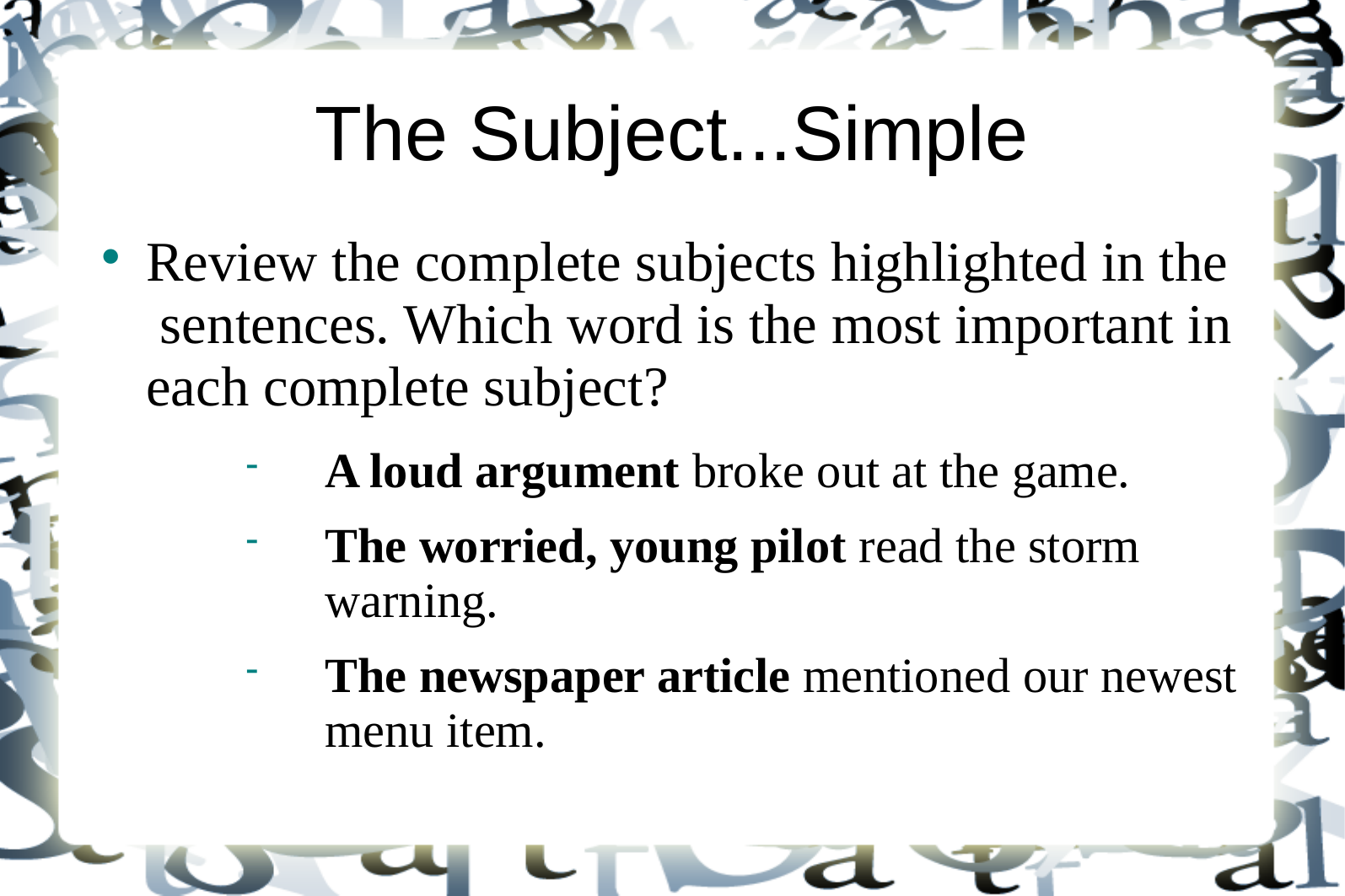

# The Subject...Simple
Review the complete subjects highlighted in the  sentences. Which word is the most important in each complete subject?
A loud argument broke out at the game.
The worried, young pilot read the storm warning.
The newspaper article mentioned our newest menu item.